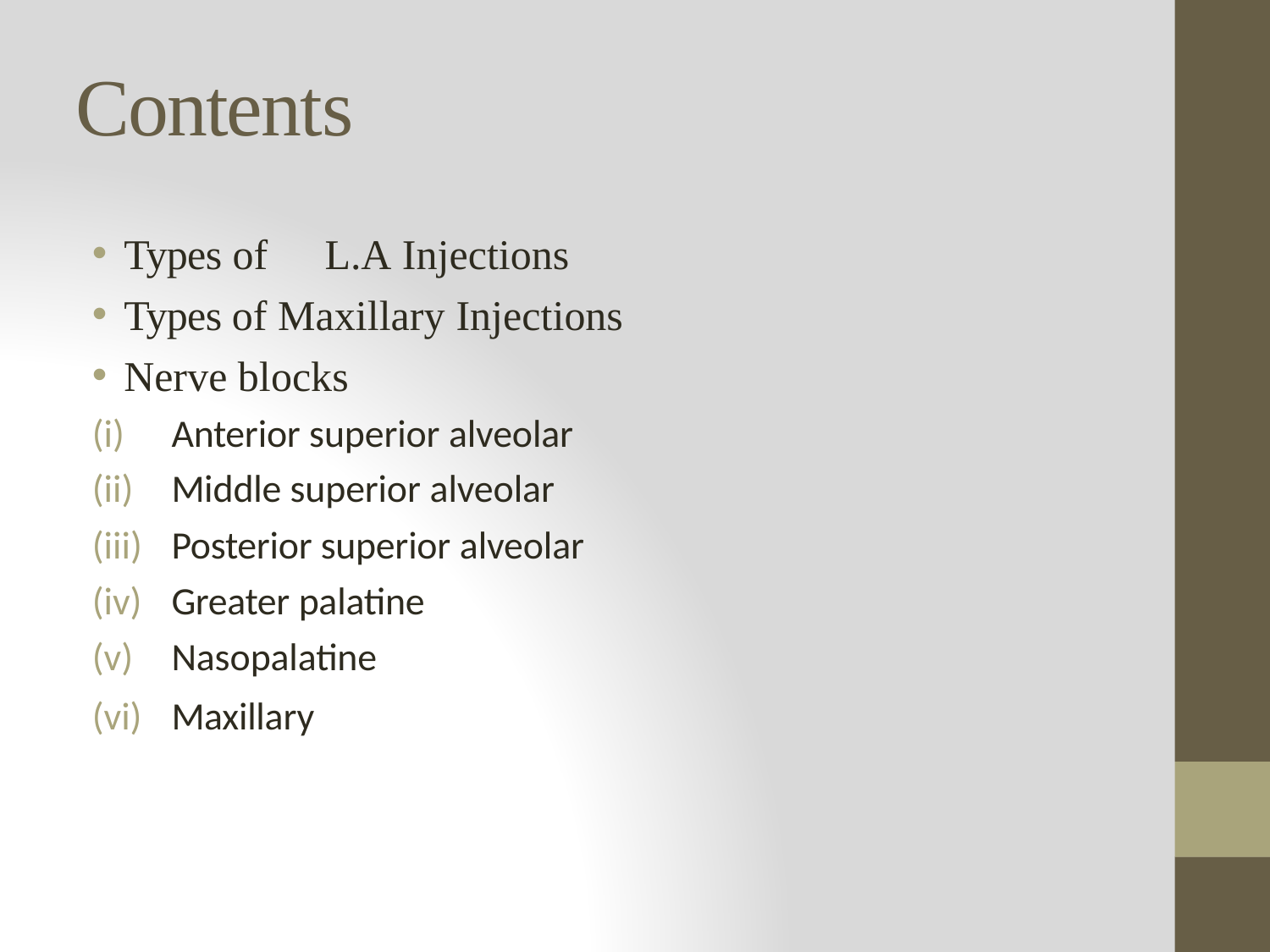

# Contents
Types of	L.A Injections
Types of Maxillary Injections
Nerve blocks
Anterior superior alveolar
Middle superior alveolar
Posterior superior alveolar
Greater palatine
Nasopalatine
Maxillary